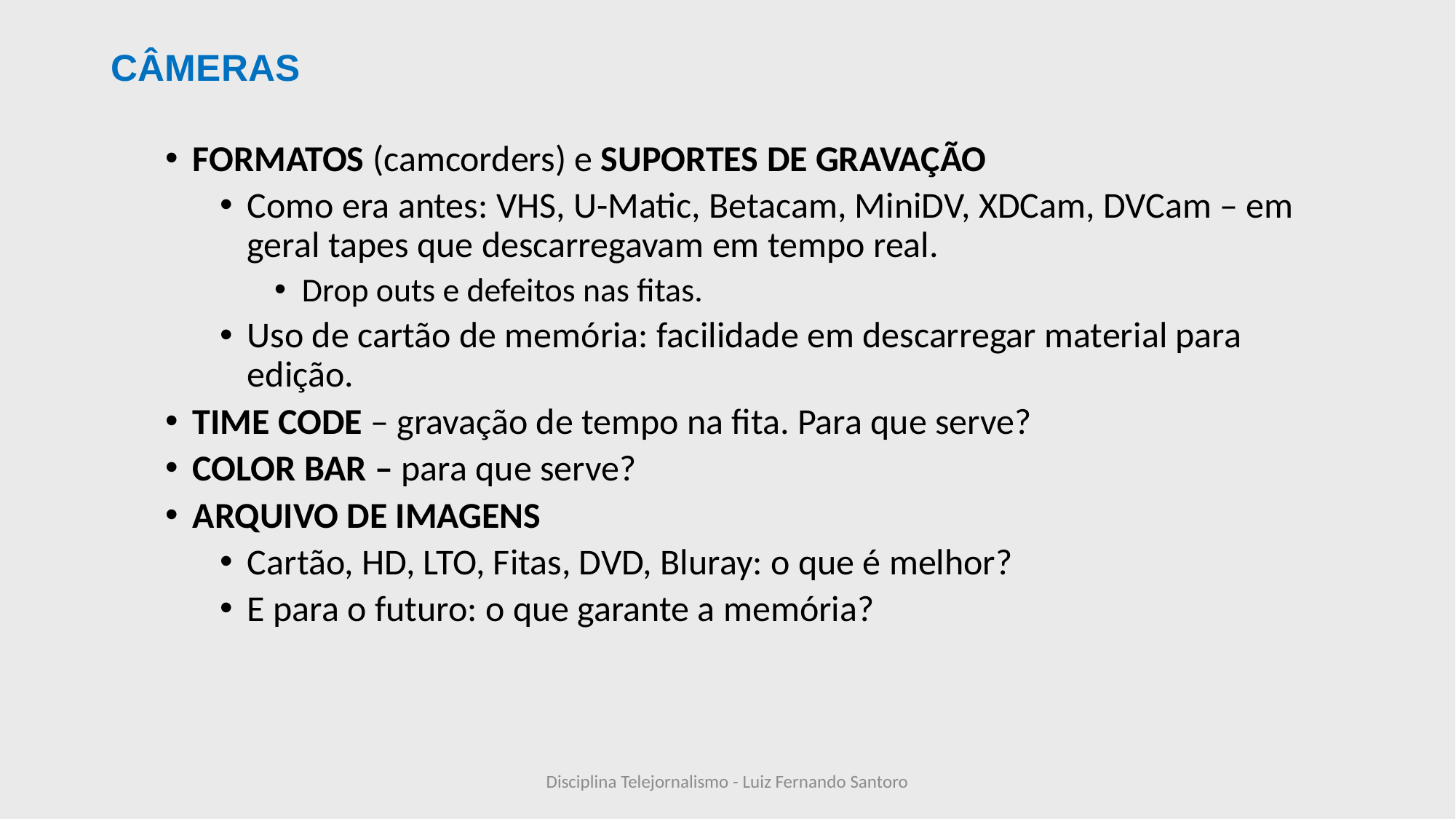

# CÂMERAS
FORMATOS (camcorders) e SUPORTES DE GRAVAÇÃO
Como era antes: VHS, U-Matic, Betacam, MiniDV, XDCam, DVCam – em geral tapes que descarregavam em tempo real.
Drop outs e defeitos nas fitas.
Uso de cartão de memória: facilidade em descarregar material para edição.
TIME CODE – gravação de tempo na fita. Para que serve?
COLOR BAR – para que serve?
ARQUIVO DE IMAGENS
Cartão, HD, LTO, Fitas, DVD, Bluray: o que é melhor?
E para o futuro: o que garante a memória?

Disciplina Telejornalismo - Luiz Fernando Santoro
97